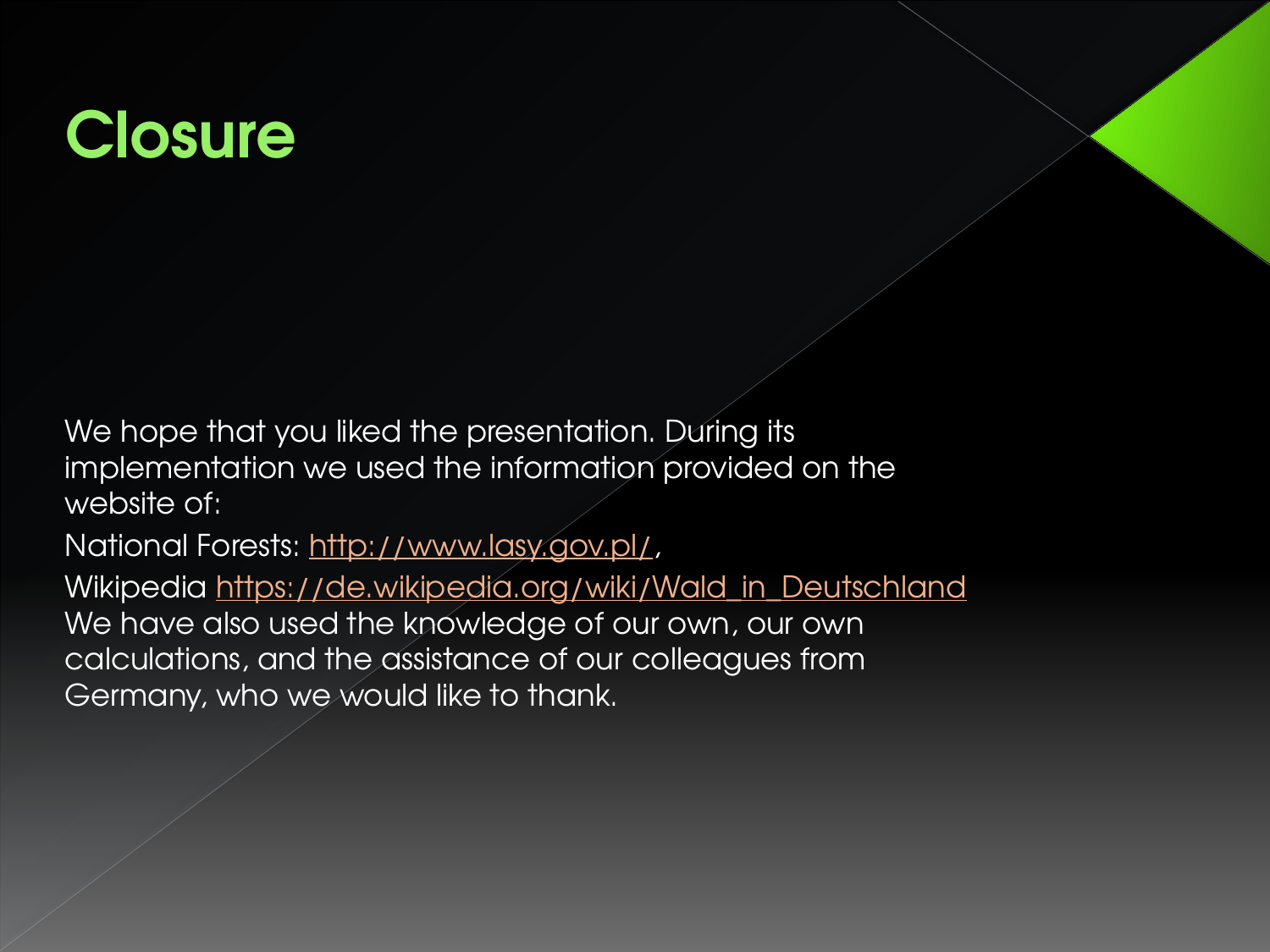

# Closure
We hope that you liked the presentation. During its implementation we used the information provided on the website of:
National Forests: http://www.lasy.gov.pl/,
Wikipedia https://de.wikipedia.org/wiki/Wald_in_Deutschland We have also used the knowledge of our own, our own calculations, and the assistance of our colleagues from Germany, who we would like to thank.